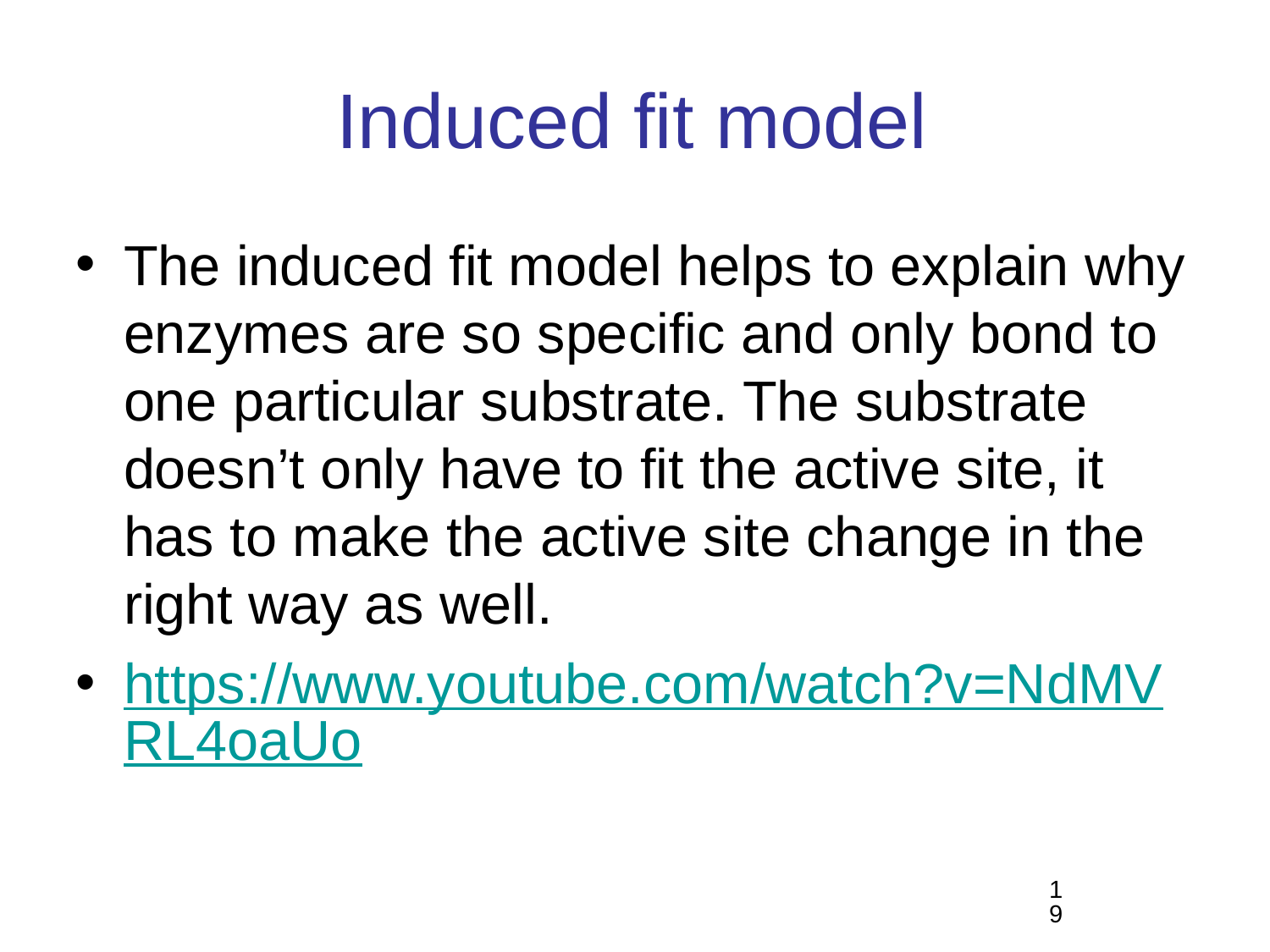

# Induced fit model
The induced fit model helps to explain why enzymes are so specific and only bond to one particular substrate. The substrate doesn’t only have to fit the active site, it has to make the active site change in the right way as well.
https://www.youtube.com/watch?v=NdMVRL4oaUo

19